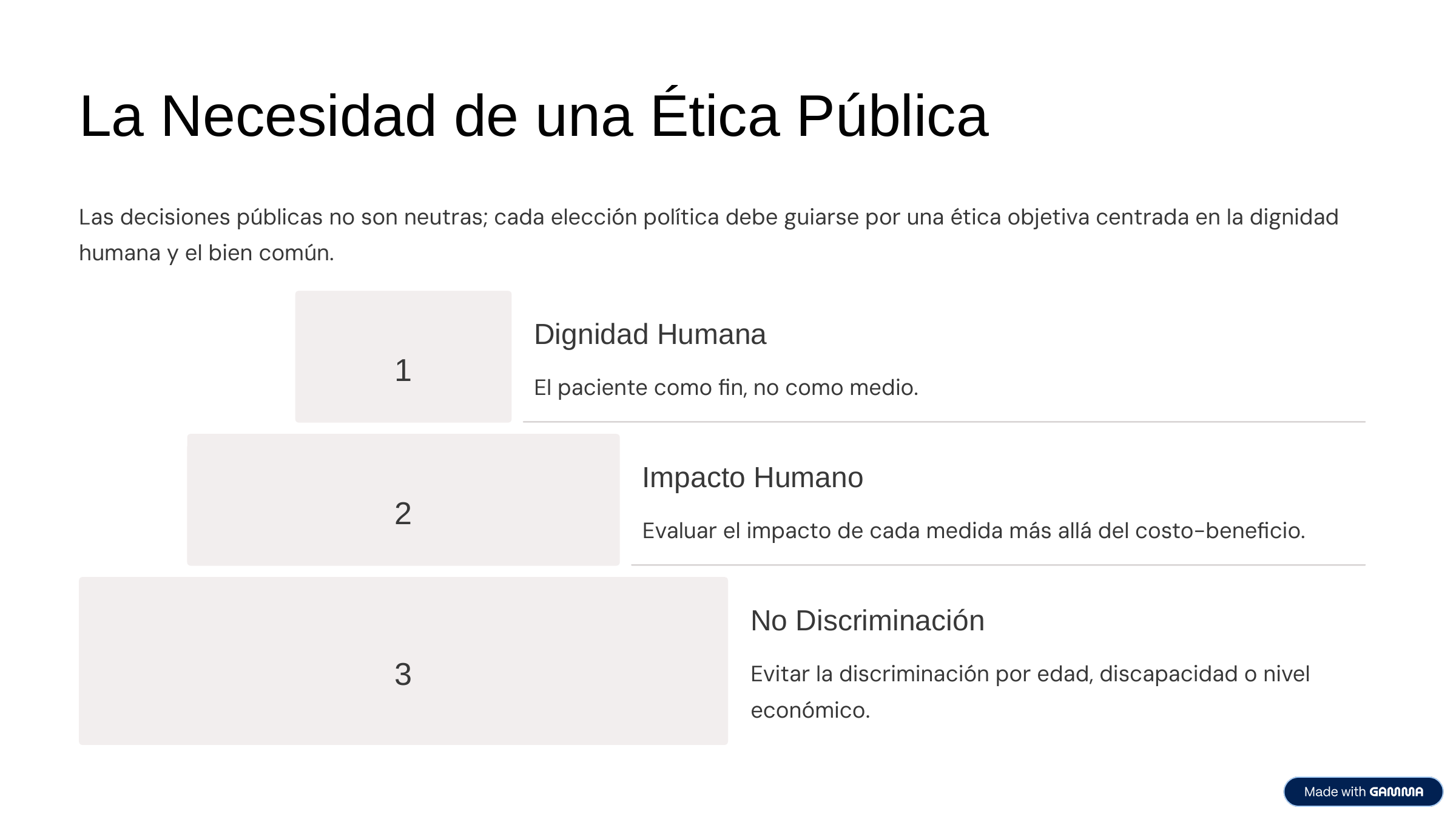

La Necesidad de una Ética Pública
Las decisiones públicas no son neutras; cada elección política debe guiarse por una ética objetiva centrada en la dignidad humana y el bien común.

Dignidad Humana
1
El paciente como fin, no como medio.

Impacto Humano
2
Evaluar el impacto de cada medida más allá del costo-beneficio.

No Discriminación
3
Evitar la discriminación por edad, discapacidad o nivel económico.